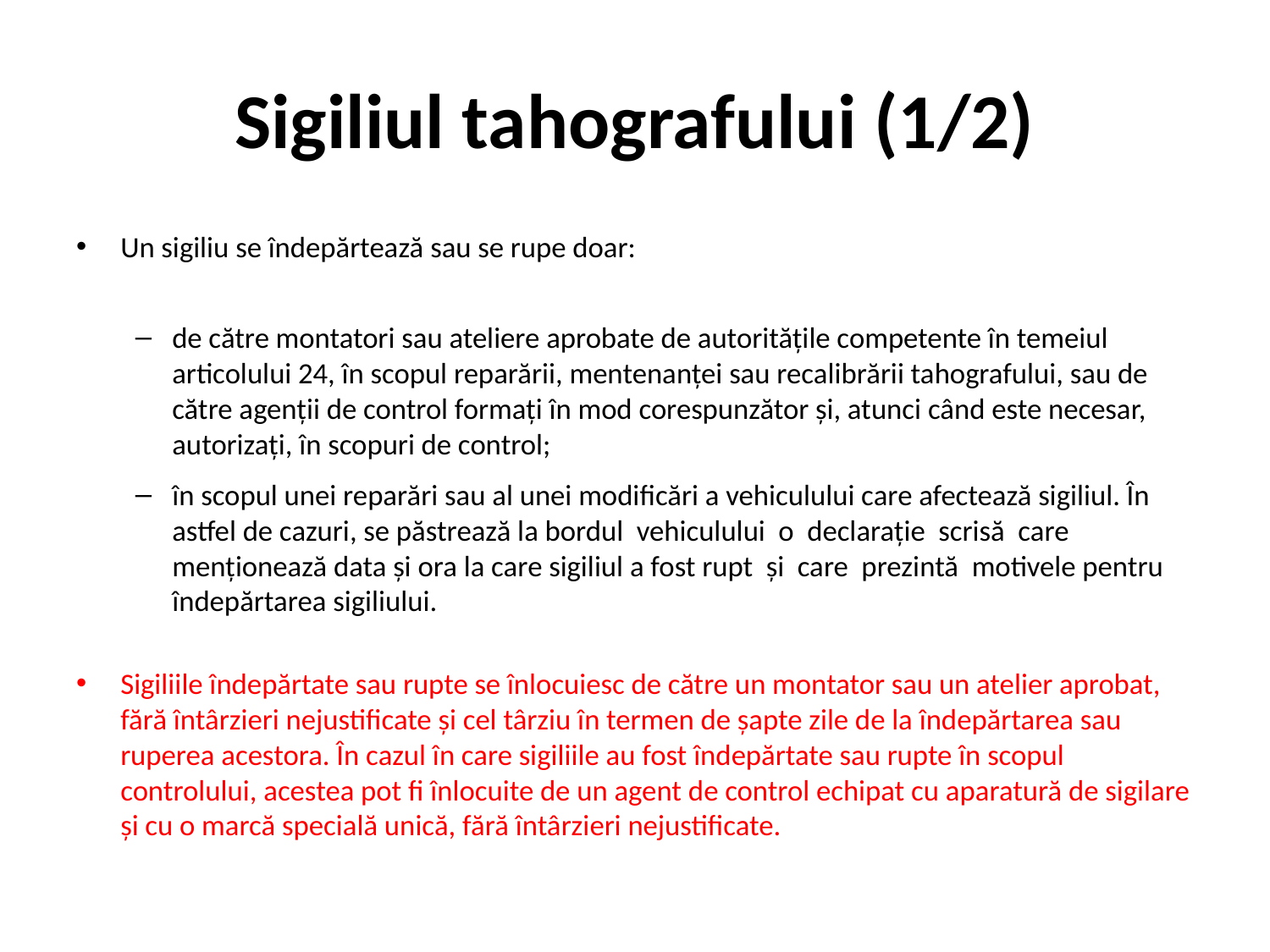

# Sigiliul tahografului (1/2)
Un sigiliu se îndepărtează sau se rupe doar:

de către montatori sau ateliere aprobate de autoritățile competente în temeiul articolului 24, în scopul reparării, mentenanței sau recalibrării tahografului, sau de către agenții de control formați în mod corespunzător și, atunci când este necesar, autorizați, în scopuri de control;
în scopul unei reparări sau al unei modificări a vehiculului care afectează sigiliul. În astfel de cazuri, se păstrează la bordul  vehiculului  o  declarație  scrisă  care  menționează data și ora la care sigiliul a fost rupt  și  care  prezintă  motivele pentru îndepărtarea sigiliului.

Sigiliile îndepărtate sau rupte se înlocuiesc de către un montator sau un atelier aprobat, fără întârzieri nejustificate și cel târziu în termen de șapte zile de la îndepărtarea sau ruperea acestora. În cazul în care sigiliile au fost îndepărtate sau rupte în scopul controlului, acestea pot fi înlocuite de un agent de control echipat cu aparatură de sigilare și cu o marcă specială unică, fără întârzieri nejustificate.